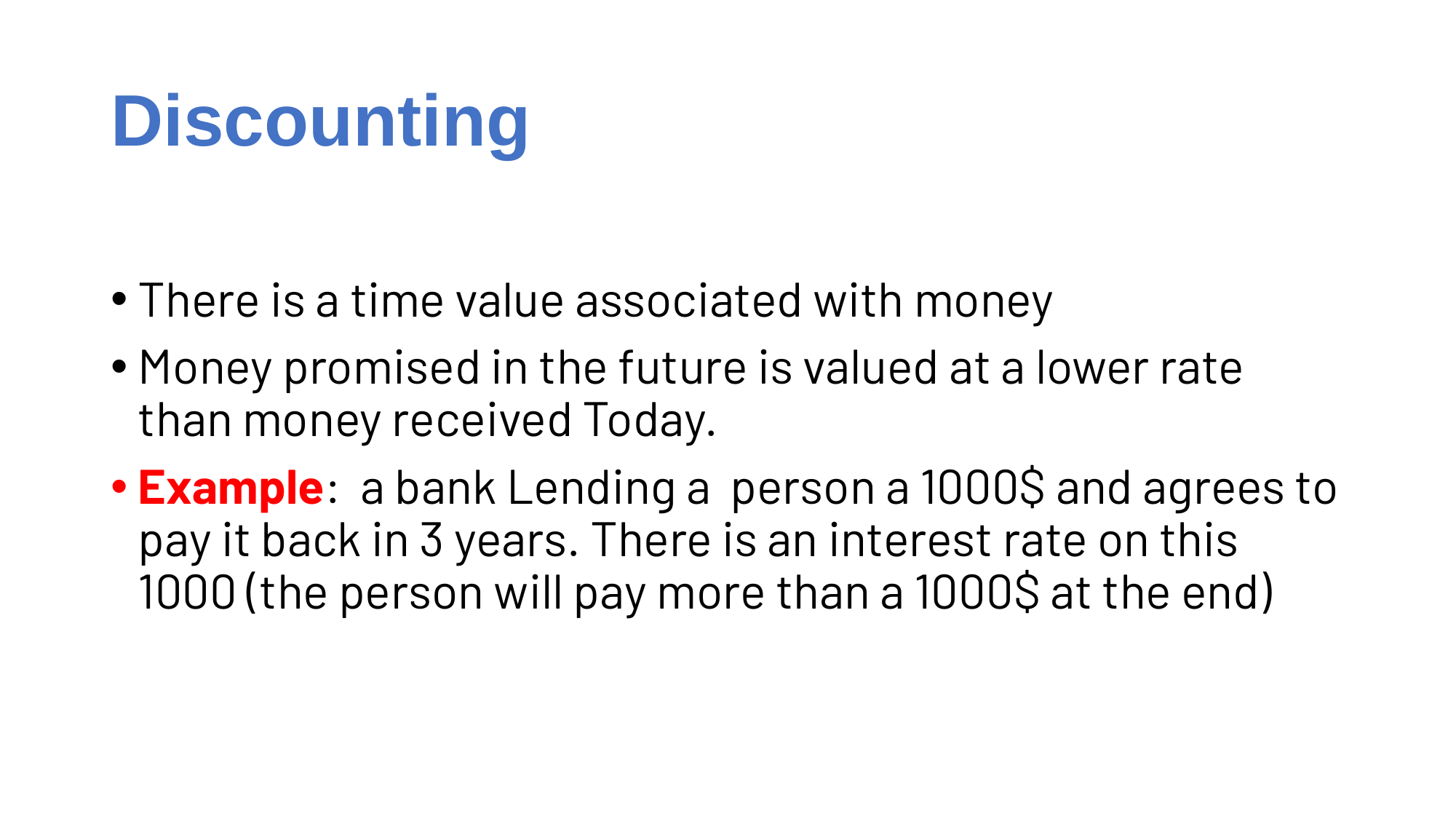

# Discounting
There is a time value associated with money
Money promised in the future is valued at a lower rate than money received Today.
Example:  a bank Lending a  person a 1000$ and agrees to pay it back in 3 years. There is an interest rate on this 1000 (the person will pay more than a 1000$ at the end)